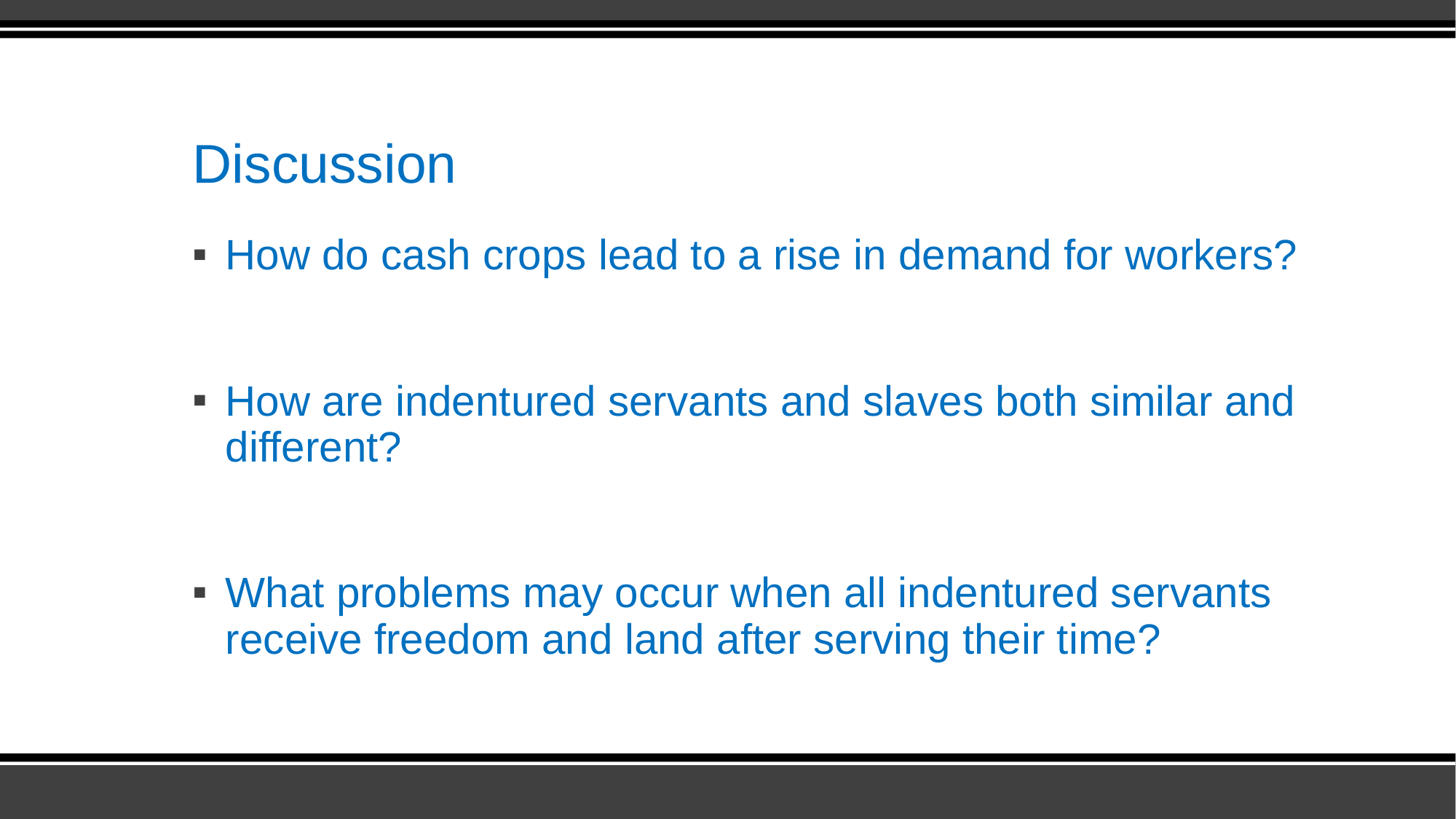

# Discussion
How do cash crops lead to a rise in demand for workers?

How are indentured servants and slaves both similar and different?

What problems may occur when all indentured servants receive freedom and land after serving their time?